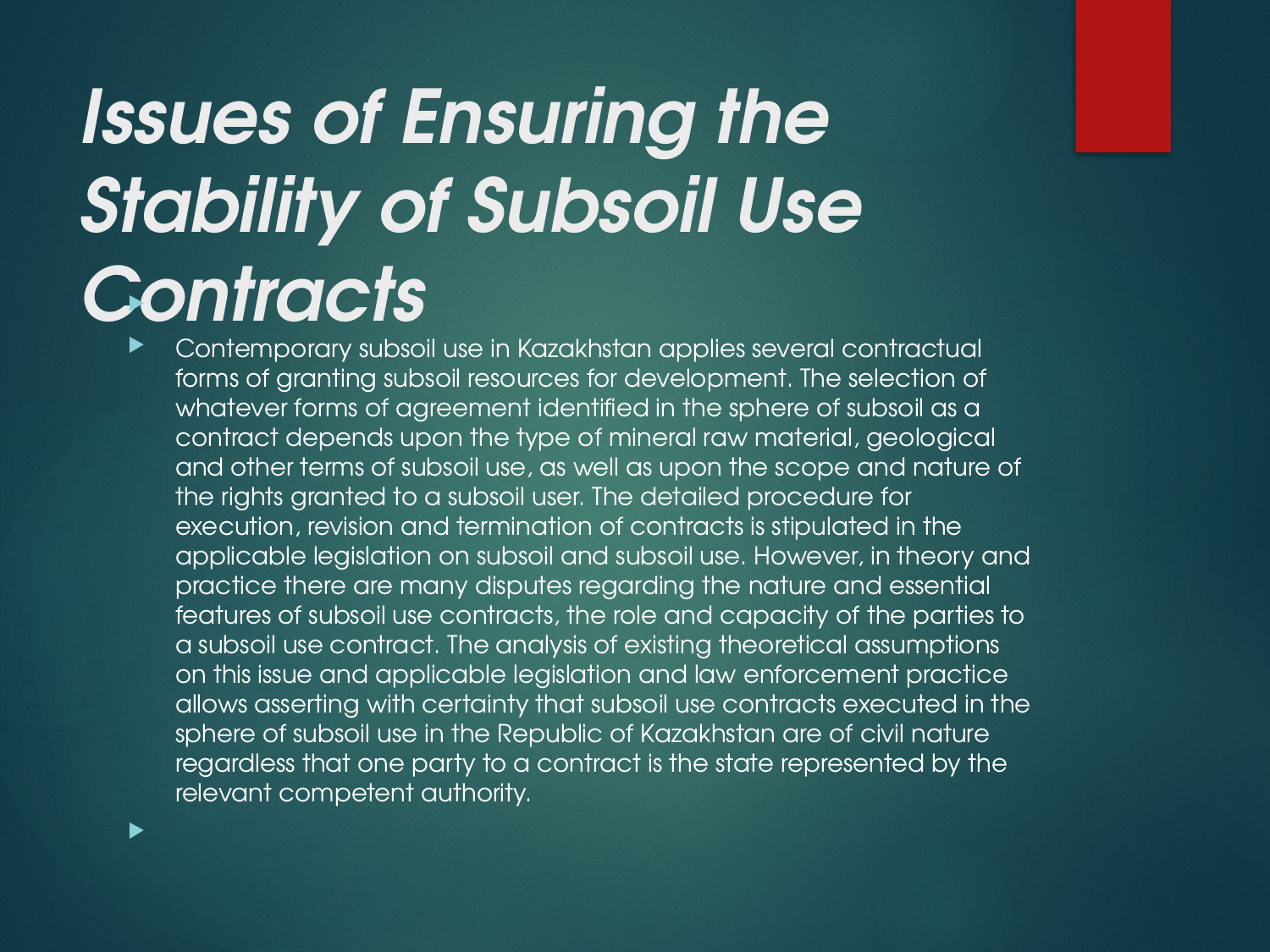

# Issues of Ensuring the Stability of Subsoil Use Contracts

Contemporary subsoil use in Kazakhstan applies several contractual forms of granting subsoil resources for development. The selection of whatever forms of agreement identified in the sphere of subsoil as a contract depends upon the type of mineral raw material, geological and other terms of subsoil use, as well as upon the scope and nature of the rights granted to a subsoil user. The detailed procedure for execution, revision and termination of contracts is stipulated in the applicable legislation on subsoil and subsoil use. However, in theory and practice there are many disputes regarding the nature and essential features of subsoil use contracts, the role and capacity of the parties to a subsoil use contract. The analysis of existing theoretical assumptions on this issue and applicable legislation and law enforcement practice allows asserting with certainty that subsoil use contracts executed in the sphere of subsoil use in the Republic of Kazakhstan are of civil nature regardless that one party to a contract is the state represented by the relevant competent authority.